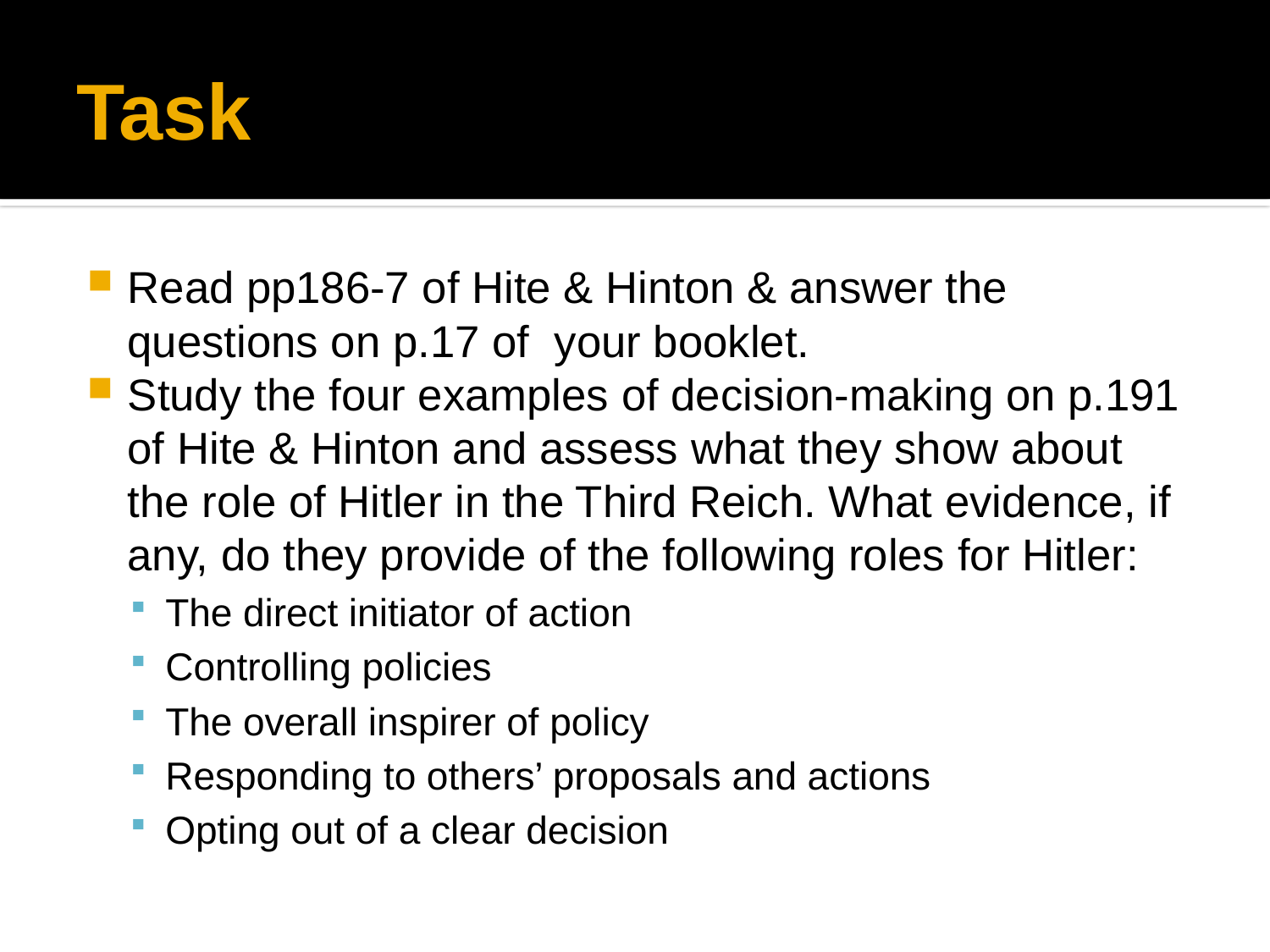

# Task
Read pp186-7 of Hite & Hinton & answer the questions on p.17 of  your booklet.
Study the four examples of decision-making on p.191 of Hite & Hinton and assess what they show about the role of Hitler in the Third Reich. What evidence, if any, do they provide of the following roles for Hitler:
The direct initiator of action
Controlling policies
The overall inspirer of policy
Responding to others’ proposals and actions
Opting out of a clear decision